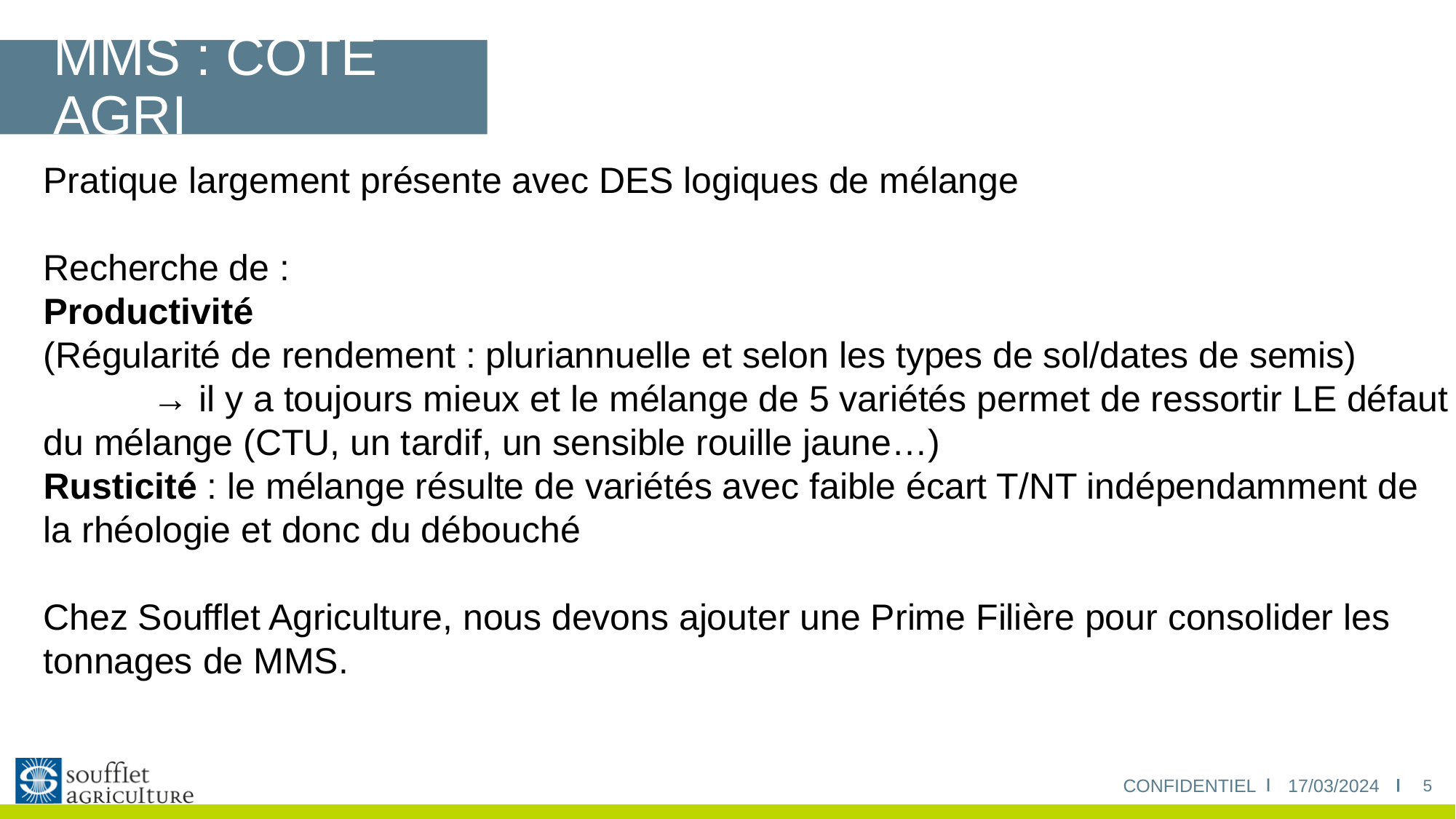

# MMS : Côté AGRI
Pratique largement présente avec DES logiques de mélange

Recherche de :
Productivité
(Régularité de rendement : pluriannuelle et selon les types de sol/dates de semis)
	→ il y a toujours mieux et le mélange de 5 variétés permet de ressortir LE défaut du mélange (CTU, un tardif, un sensible rouille jaune…)
Rusticité : le mélange résulte de variétés avec faible écart T/NT indépendamment de la rhéologie et donc du débouché

Chez Soufflet Agriculture, nous devons ajouter une Prime Filière pour consolider les tonnages de MMS.

17/03/2024
5
CONFIDENTIEL